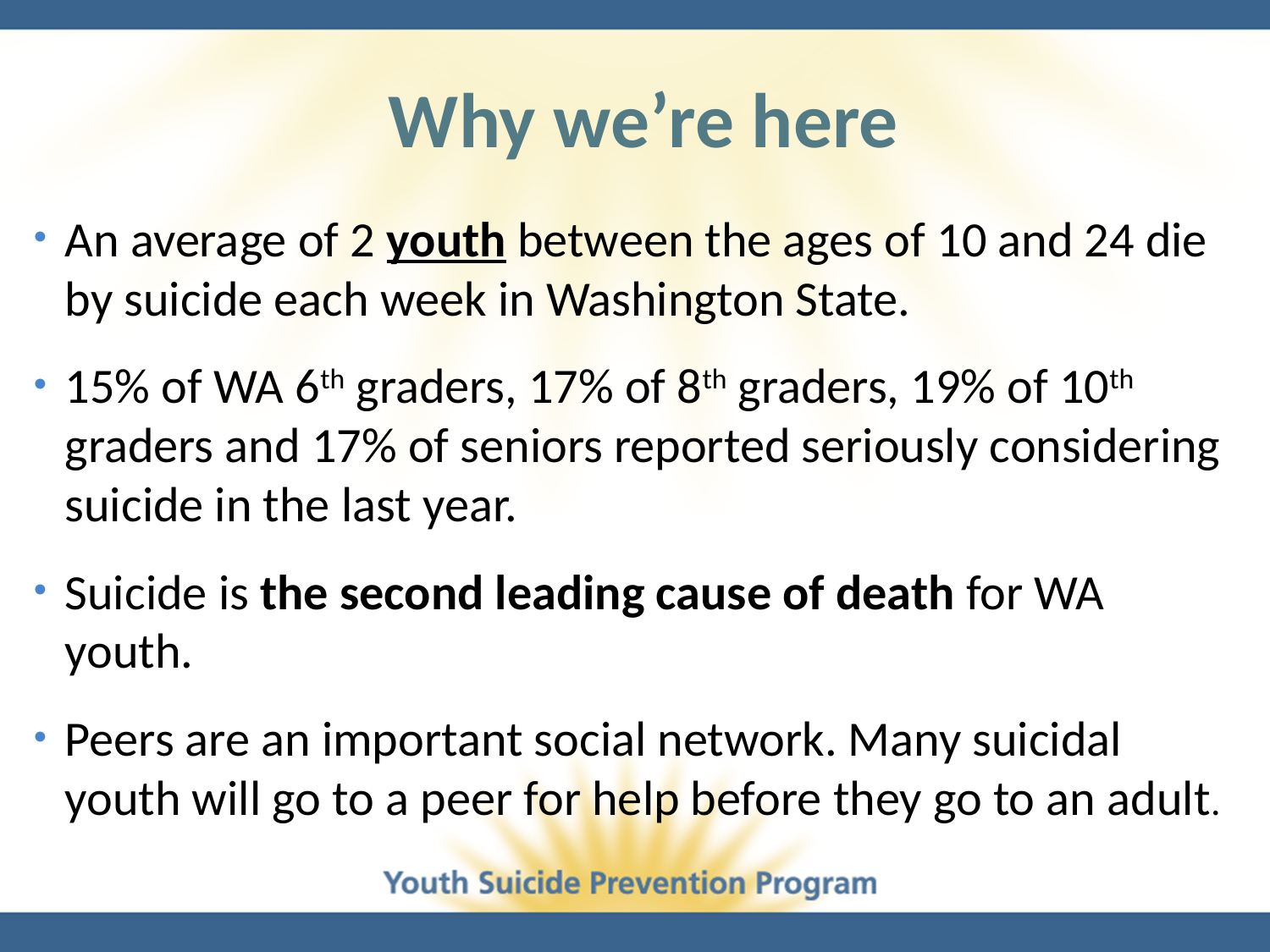

# Why we’re here
An average of 2 youth between the ages of 10 and 24 die by suicide each week in Washington State.
15% of WA 6th graders, 17% of 8th graders, 19% of 10th graders and 17% of seniors reported seriously considering suicide in the last year.
Suicide is the second leading cause of death for WA youth.
Peers are an important social network. Many suicidal youth will go to a peer for help before they go to an adult.